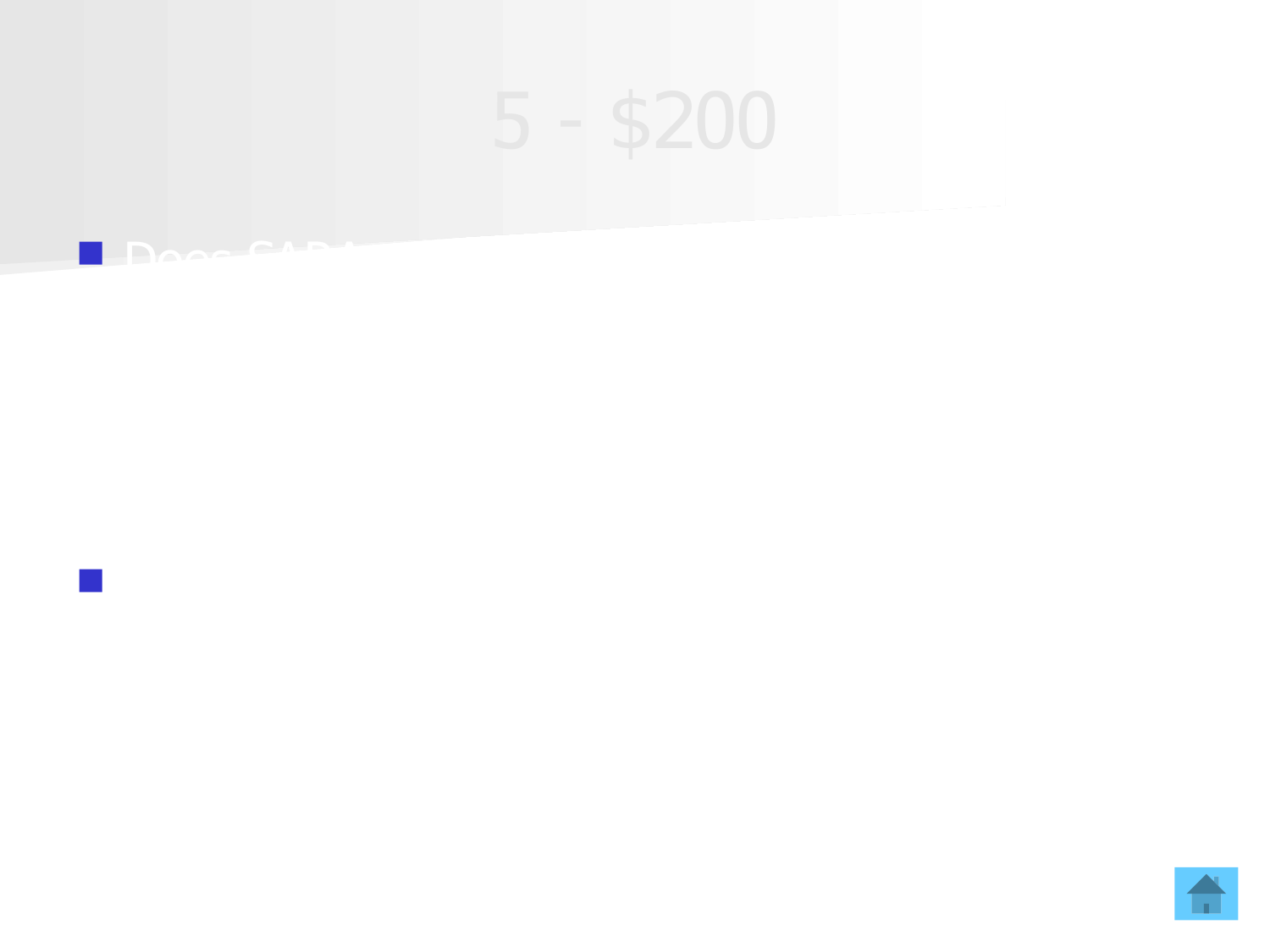

# 5 - $200
Does SARA or SECRRA membership cover on-ground recruiting and/or advertising by an out-of-state institution for the purposes of enrolling resident students?
SARA does. SREB encourages all institutions and states in the region to join SARA. SECRRA dissolves June 30, 2017.